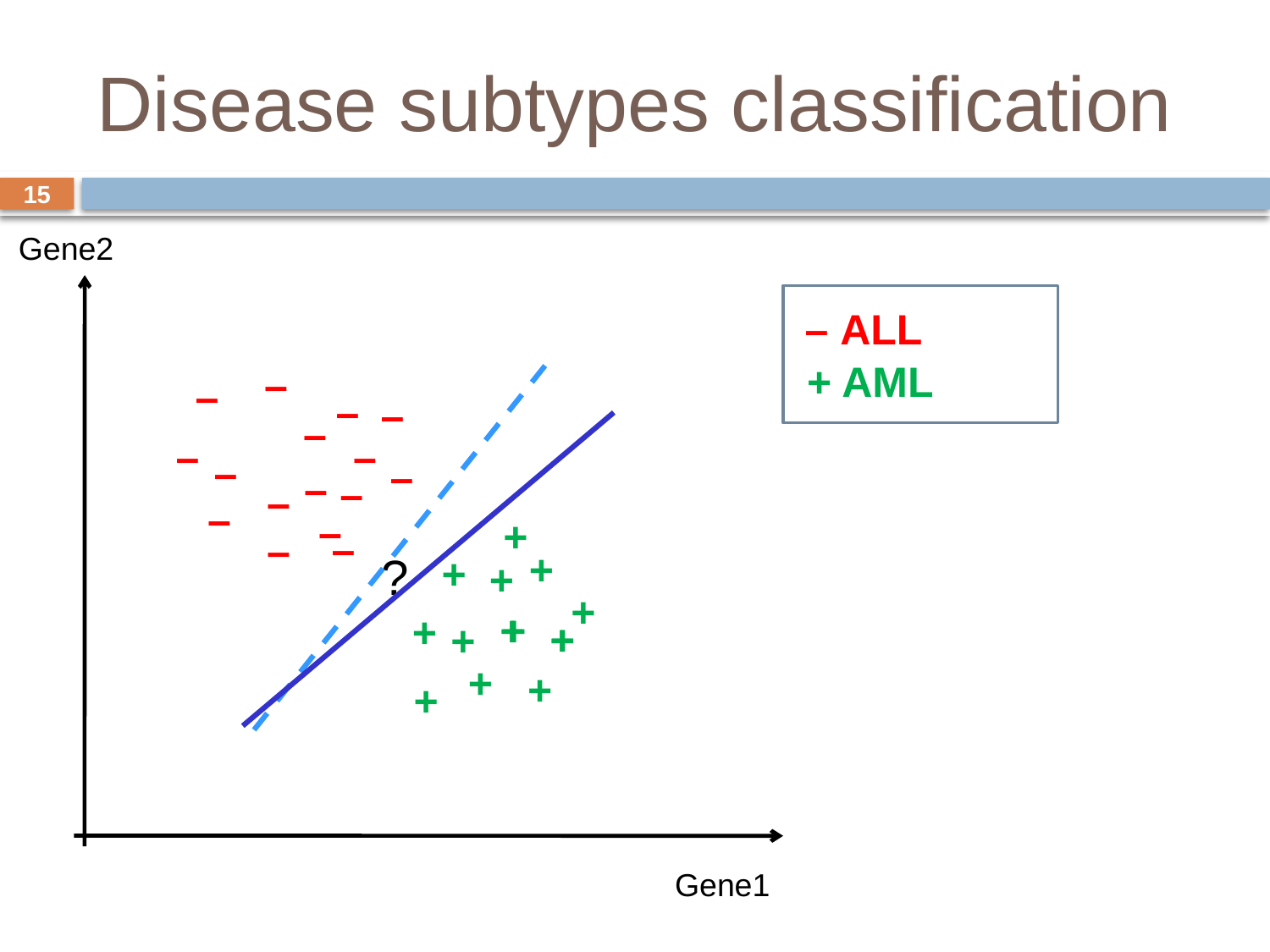

# Disease subtypes classification
15
Gene2

– ALL
+ AML
–

–
–
–
–

–
–
–
–
–
–
–
–
–
+
–
–
+
?
+
+
+
+
+
+
+
+
+
+
+
+
Gene1